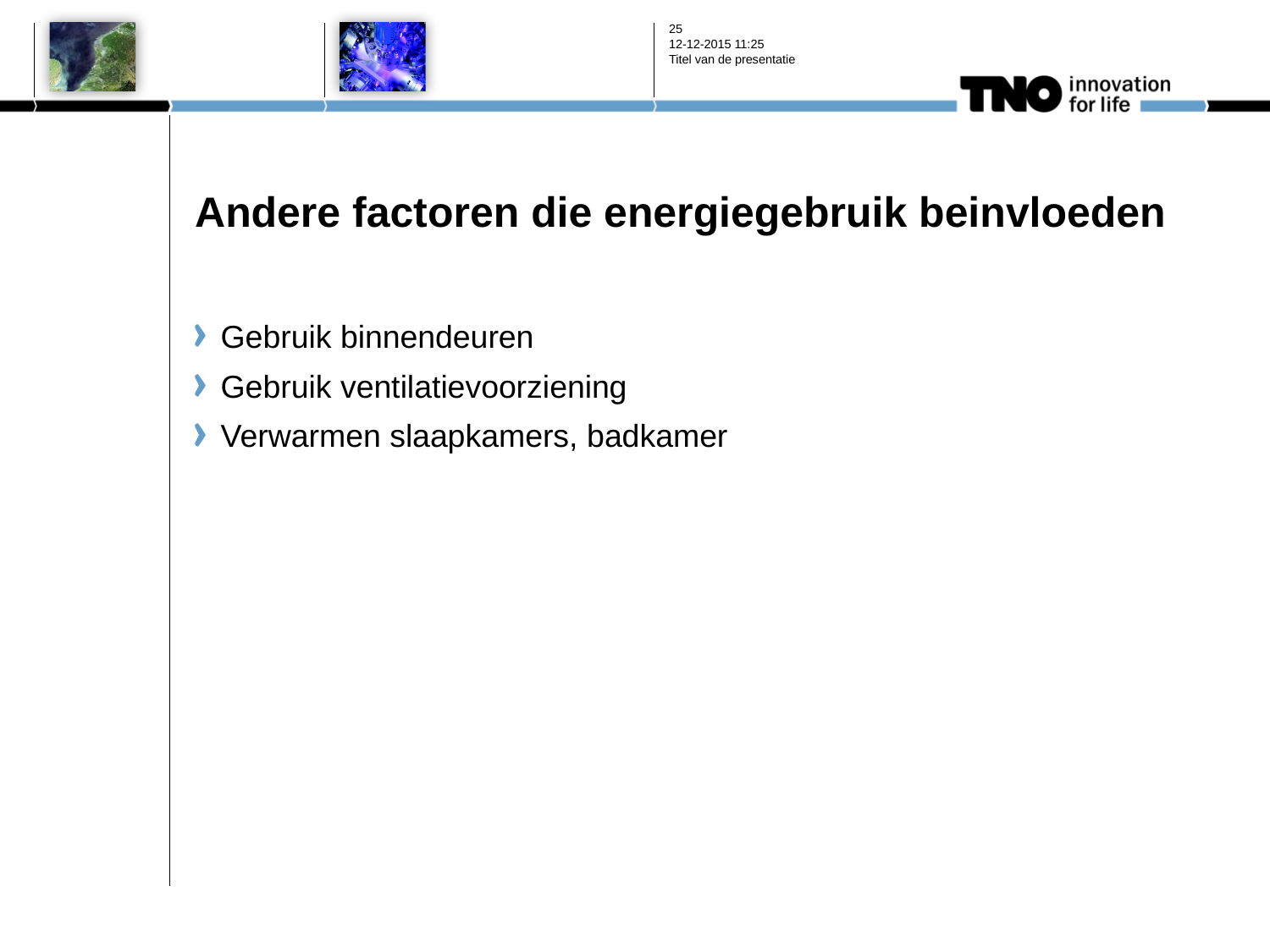

25
12-12-2015 11:25
Titel van de presentatie
# Andere factoren die energiegebruik beinvloeden
Gebruik binnendeuren
Gebruik ventilatievoorziening
Verwarmen slaapkamers, badkamer